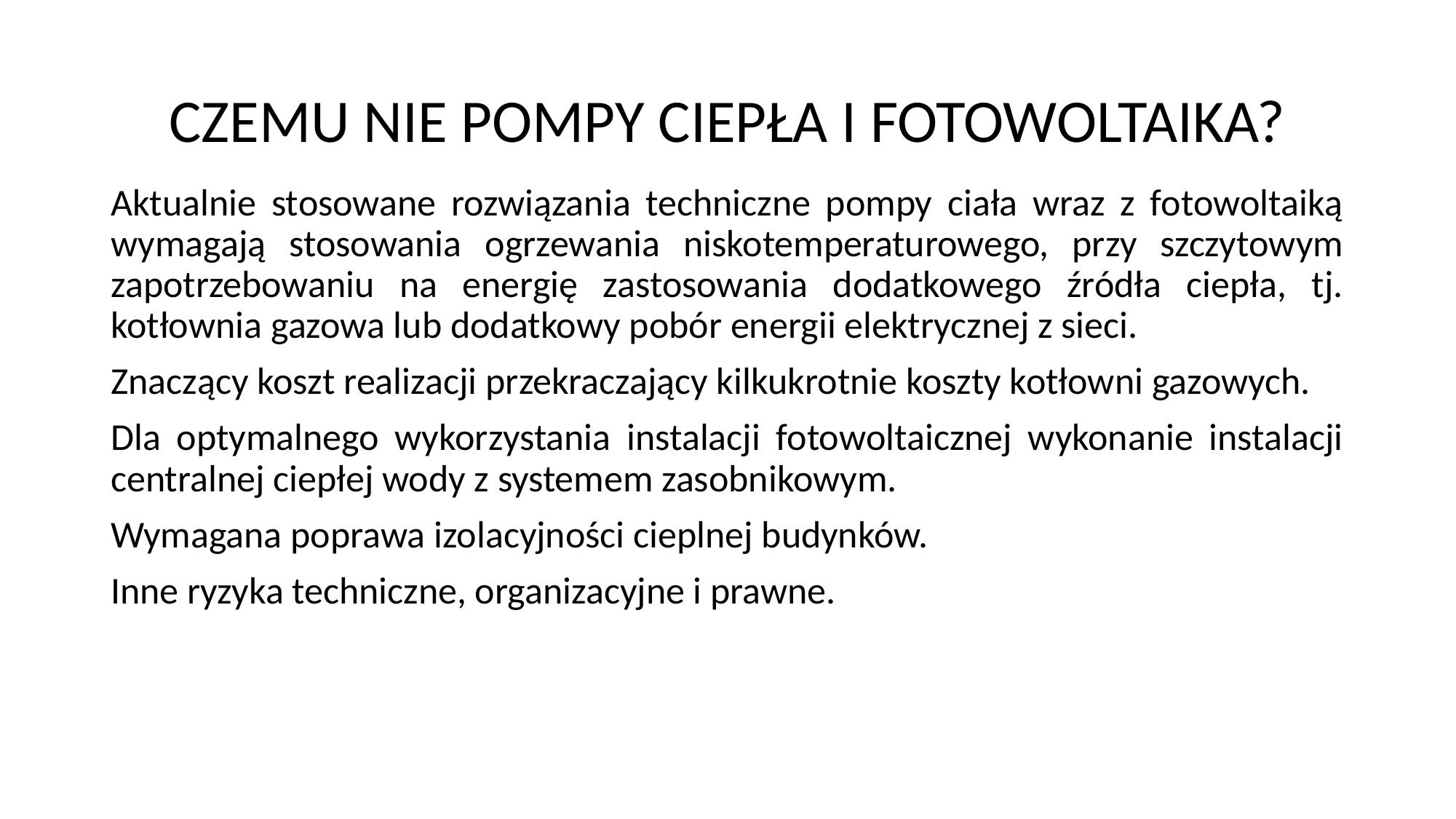

# CZEMU NIE POMPY CIEPŁA I FOTOWOLTAIKA?
Aktualnie stosowane rozwiązania techniczne pompy ciała wraz z fotowoltaiką wymagają stosowania ogrzewania niskotemperaturowego, przy szczytowym zapotrzebowaniu na energię zastosowania dodatkowego źródła ciepła, tj. kotłownia gazowa lub dodatkowy pobór energii elektrycznej z sieci.
Znaczący koszt realizacji przekraczający kilkukrotnie koszty kotłowni gazowych.
Dla optymalnego wykorzystania instalacji fotowoltaicznej wykonanie instalacji centralnej ciepłej wody z systemem zasobnikowym.
Wymagana poprawa izolacyjności cieplnej budynków.
Inne ryzyka techniczne, organizacyjne i prawne.